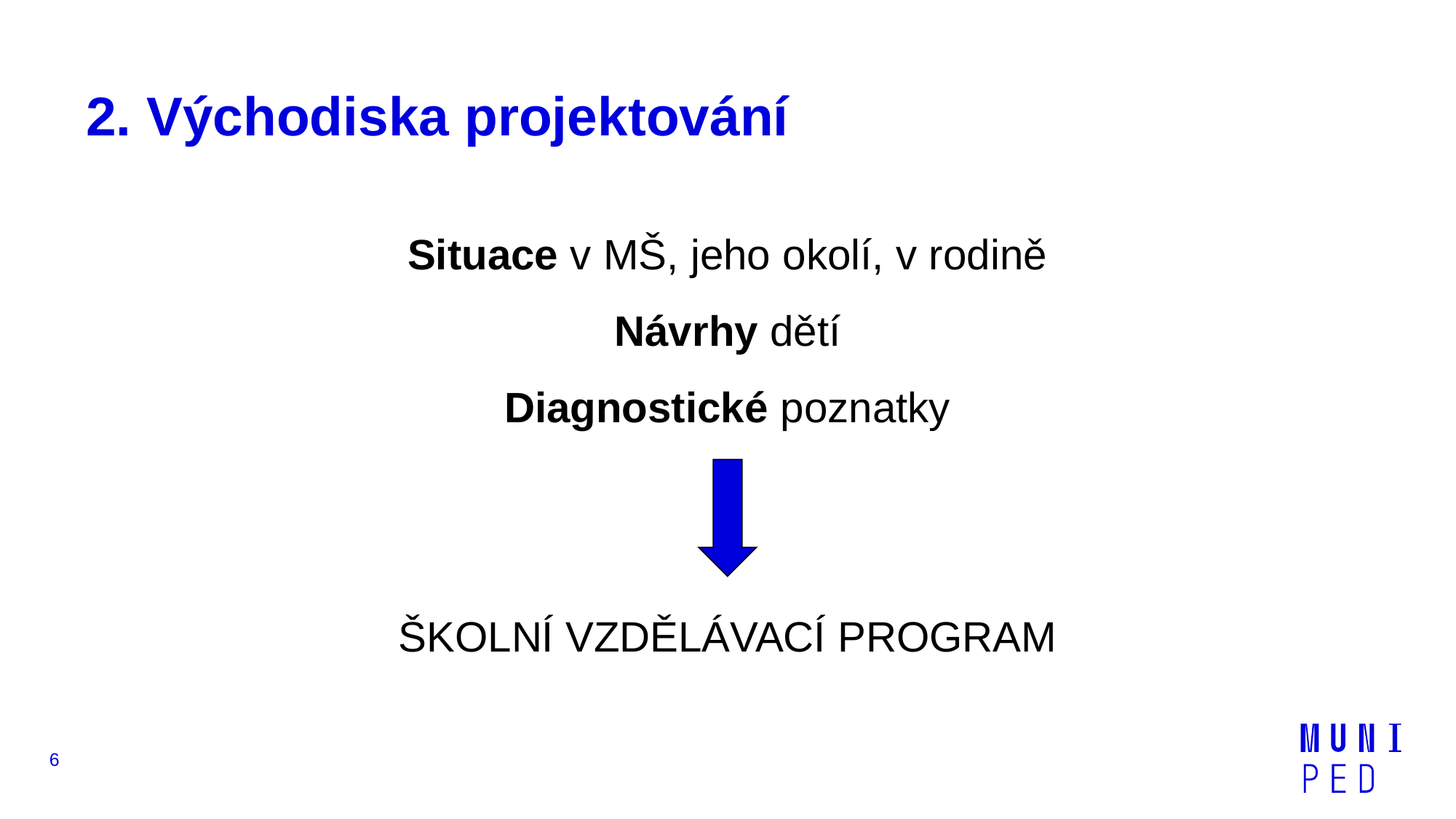

# 2. Východiska projektování
Situace v MŠ, jeho okolí, v rodině
Návrhy dětí
Diagnostické poznatky

ŠKOLNÍ VZDĚLÁVACÍ PROGRAM

6